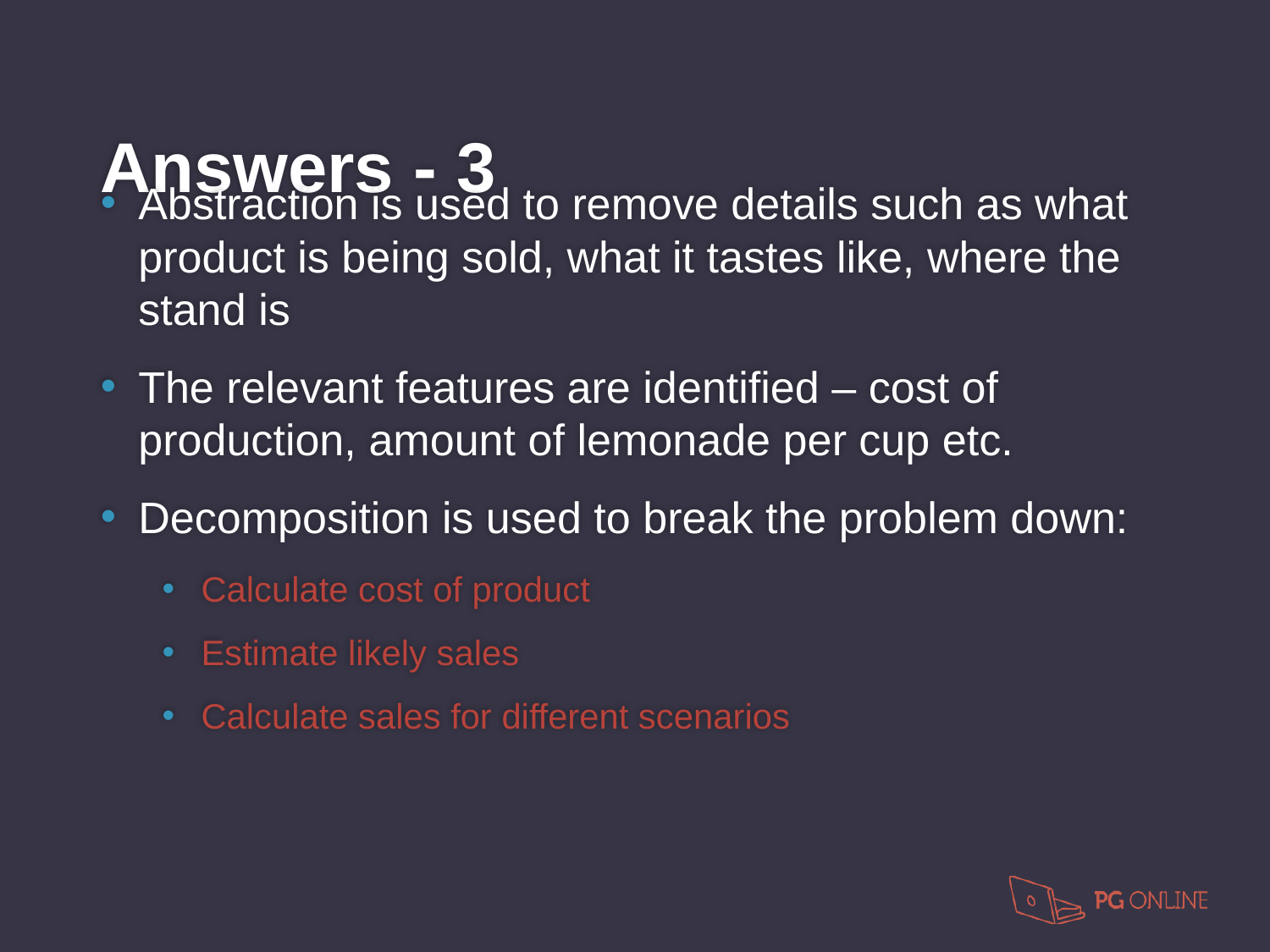

Answers - 3
Abstraction is used to remove details such as what product is being sold, what it tastes like, where the stand is
The relevant features are identified – cost of production, amount of lemonade per cup etc.
Decomposition is used to break the problem down:
Calculate cost of product
Estimate likely sales
Calculate sales for different scenarios